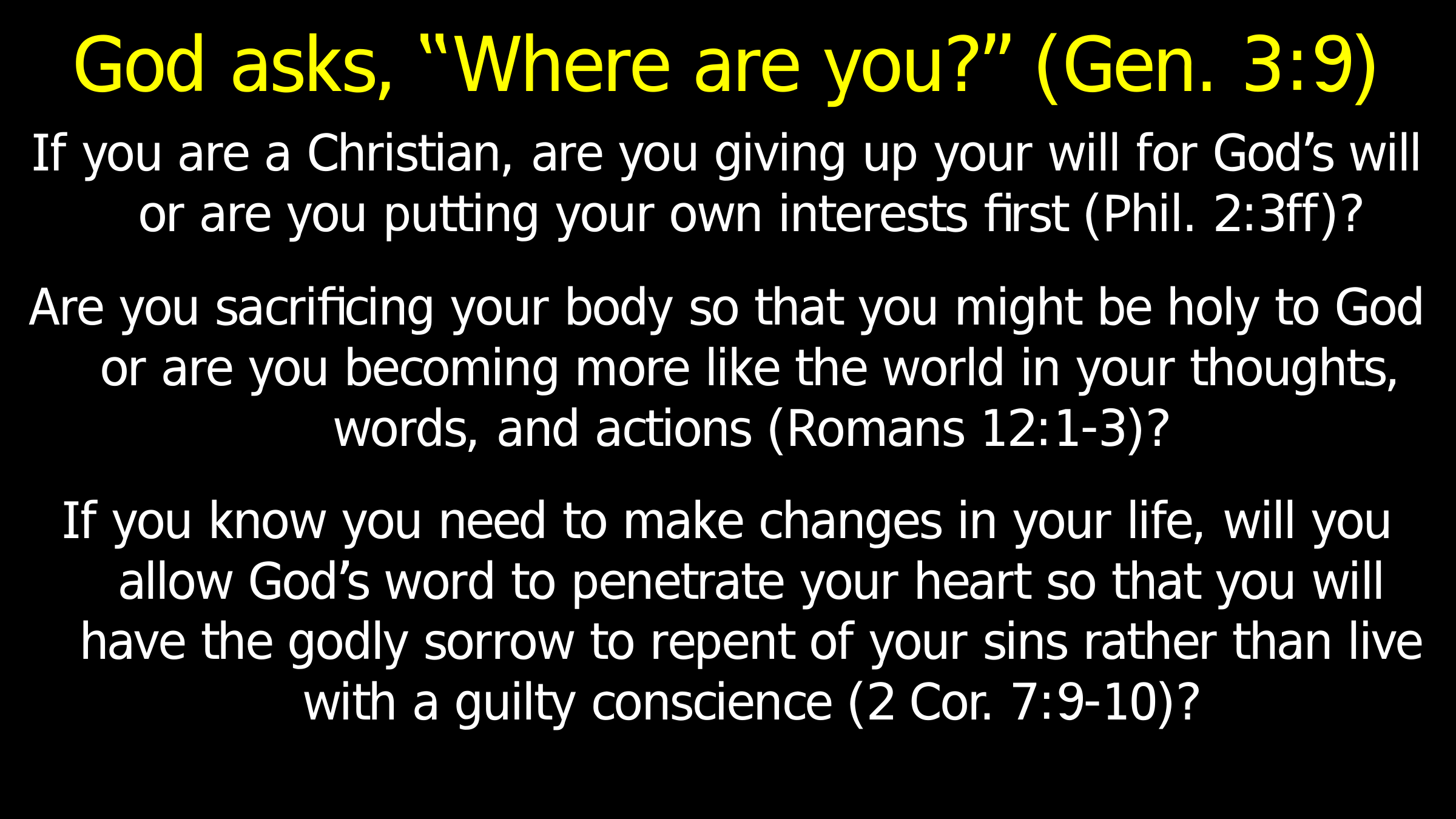

# God asks, “Where are you?” (Gen. 3:9)
If you are a Christian, are you giving up your will for God’s will or are you putting your own interests first (Phil. 2:3ff)?

Are you sacrificing your body so that you might be holy to God or are you becoming more like the world in your thoughts, words, and actions (Romans 12:1-3)?

If you know you need to make changes in your life, will you allow God’s word to penetrate your heart so that you will have the godly sorrow to repent of your sins rather than live with a guilty conscience (2 Cor. 7:9-10)?